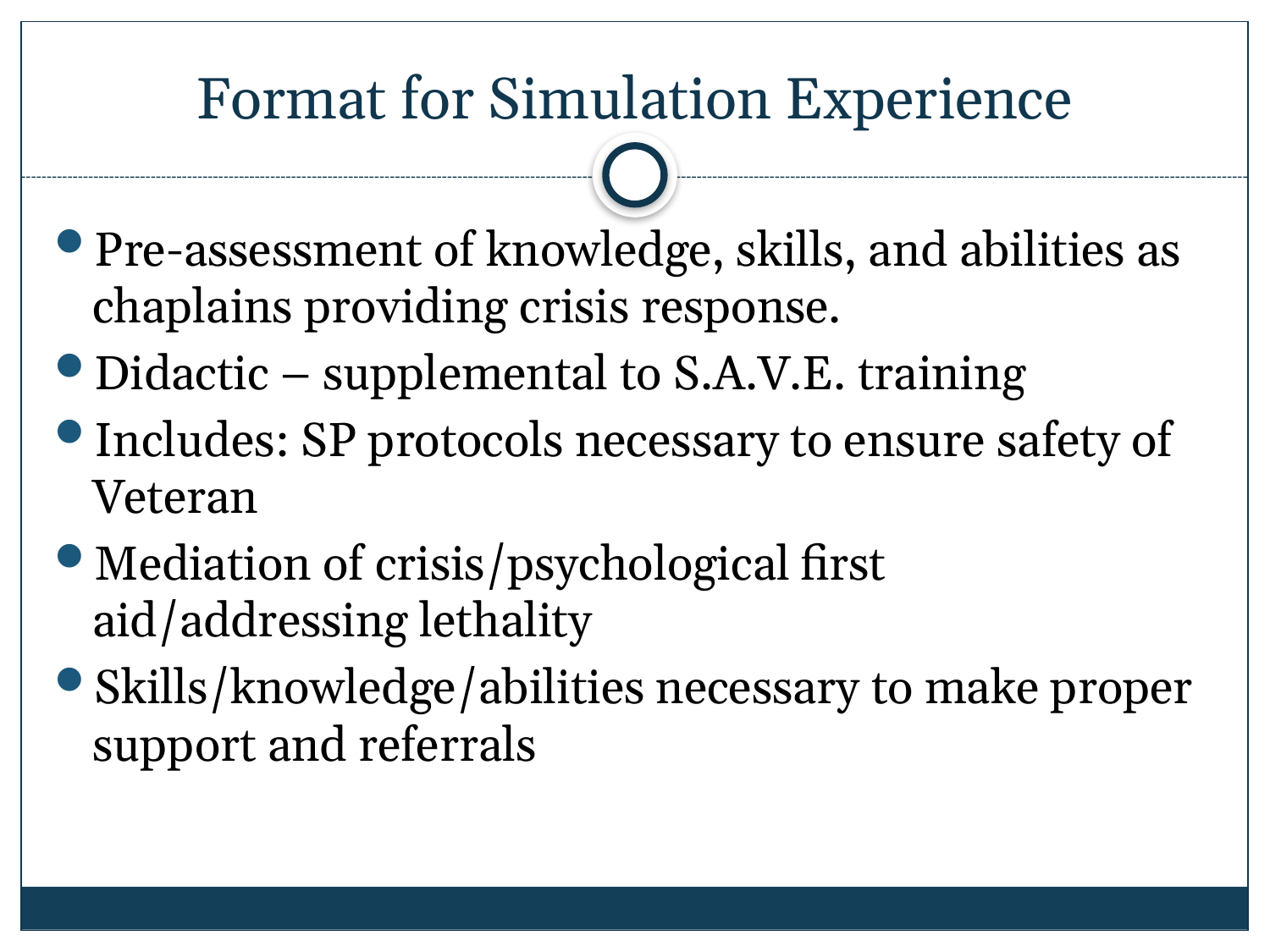

# Format for Simulation Experience
Pre-assessment of knowledge, skills, and abilities as chaplains providing crisis response.
Didactic – supplemental to S.A.V.E. training
Includes: SP protocols necessary to ensure safety of Veteran
Mediation of crisis/psychological first aid/addressing lethality
Skills/knowledge/abilities necessary to make proper support and referrals